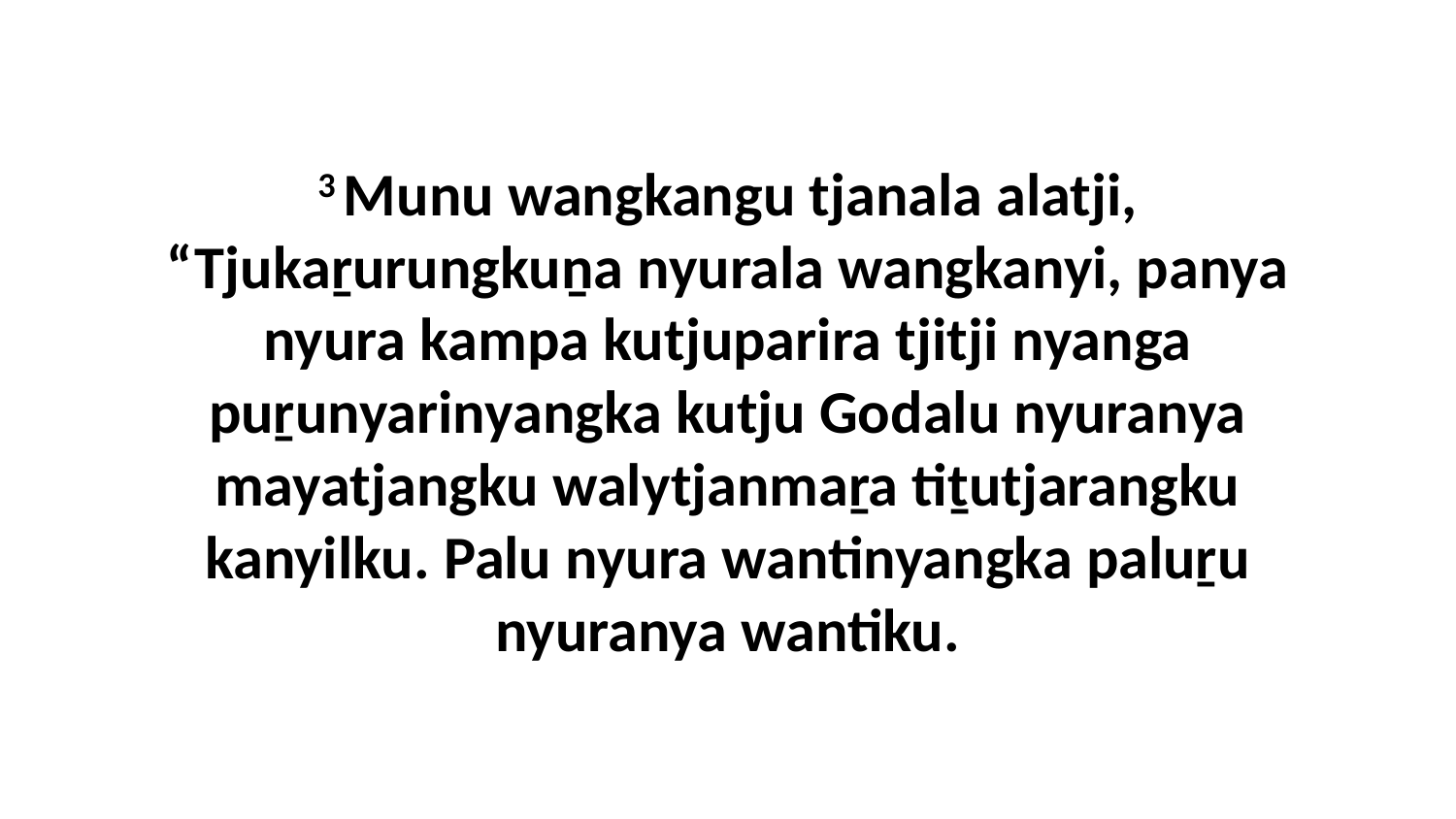

3 Munu wangkangu tjanala alatji, “Tjukaṟurungkuṉa nyurala wangkanyi, panya nyura kampa kutjuparira tjitji nyanga puṟunyarinyangka kutju Godalu nyuranya mayatjangku walytjanmaṟa tiṯutjarangku kanyilku. Palu nyura wantinyangka paluṟu nyuranya wantiku.